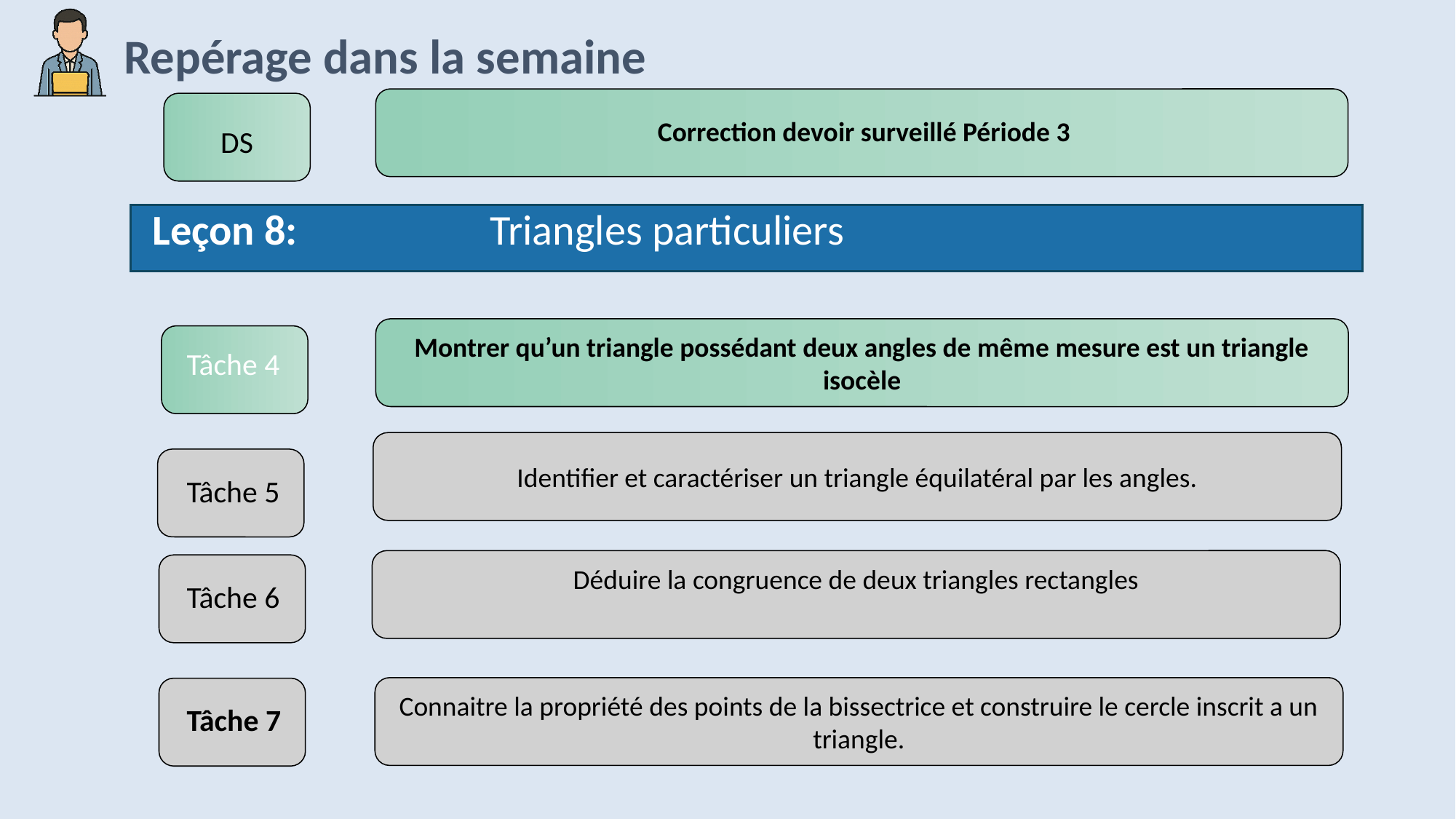

Correction devoir surveillé Période 3

DS
Leçon 8:                    Triangles particuliers

Montrer qu’un triangle possédant deux angles de même mesure est un triangle isocèle

Tâche 4

Identifier et caractériser un triangle équilatéral par les angles.

Tâche 5
Déduire la congruence de deux triangles rectangles

Tâche 6

Tâche 7
Connaitre la propriété des points de la bissectrice et construire le cercle inscrit a un triangle.